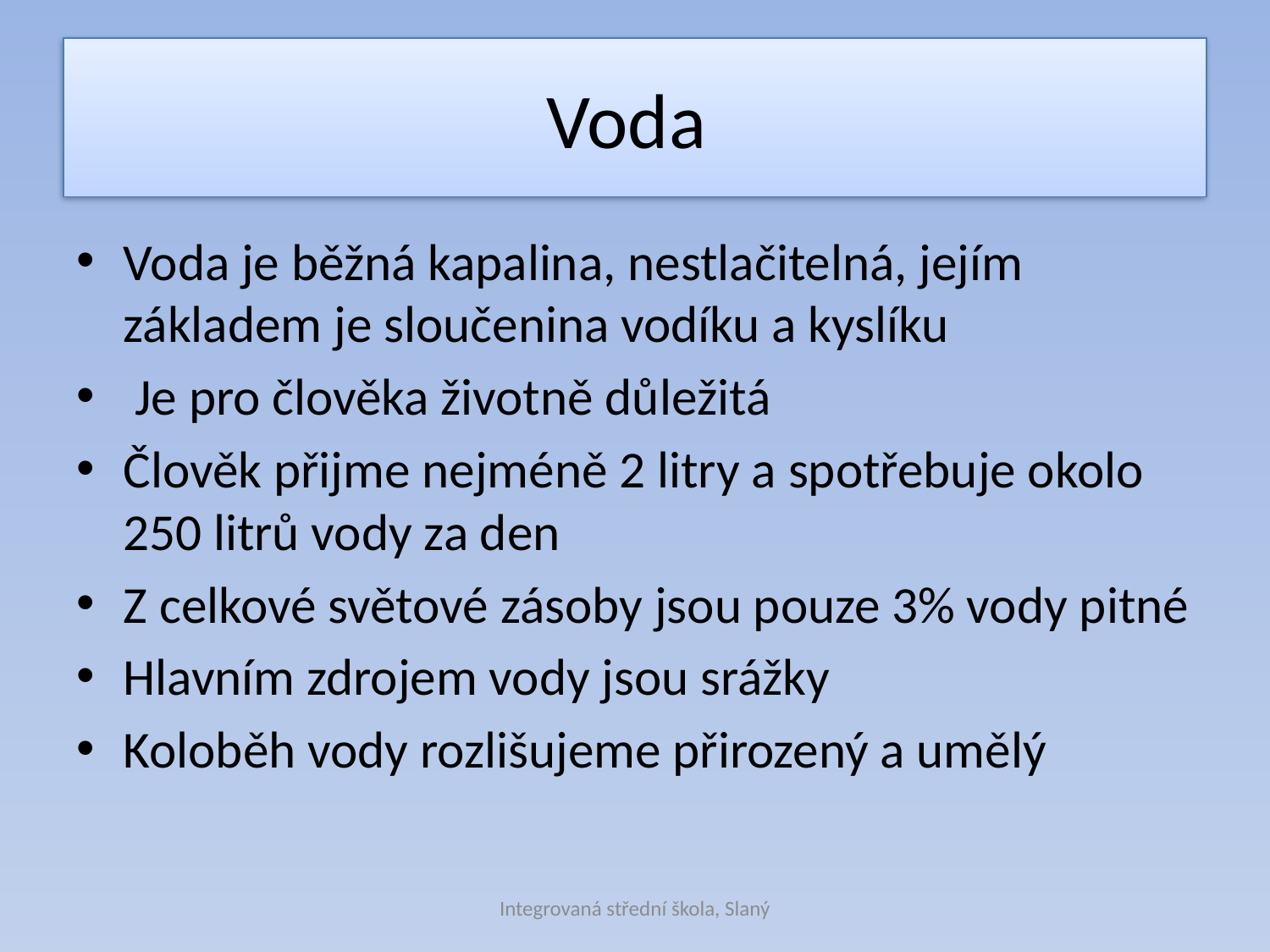

# Voda
Voda je běžná kapalina, nestlačitelná, jejím základem je sloučenina vodíku a kyslíku
 Je pro člověka životně důležitá
Člověk přijme nejméně 2 litry a spotřebuje okolo 250 litrů vody za den
Z celkové světové zásoby jsou pouze 3% vody pitné
Hlavním zdrojem vody jsou srážky
Koloběh vody rozlišujeme přirozený a umělý
Integrovaná střední škola, Slaný